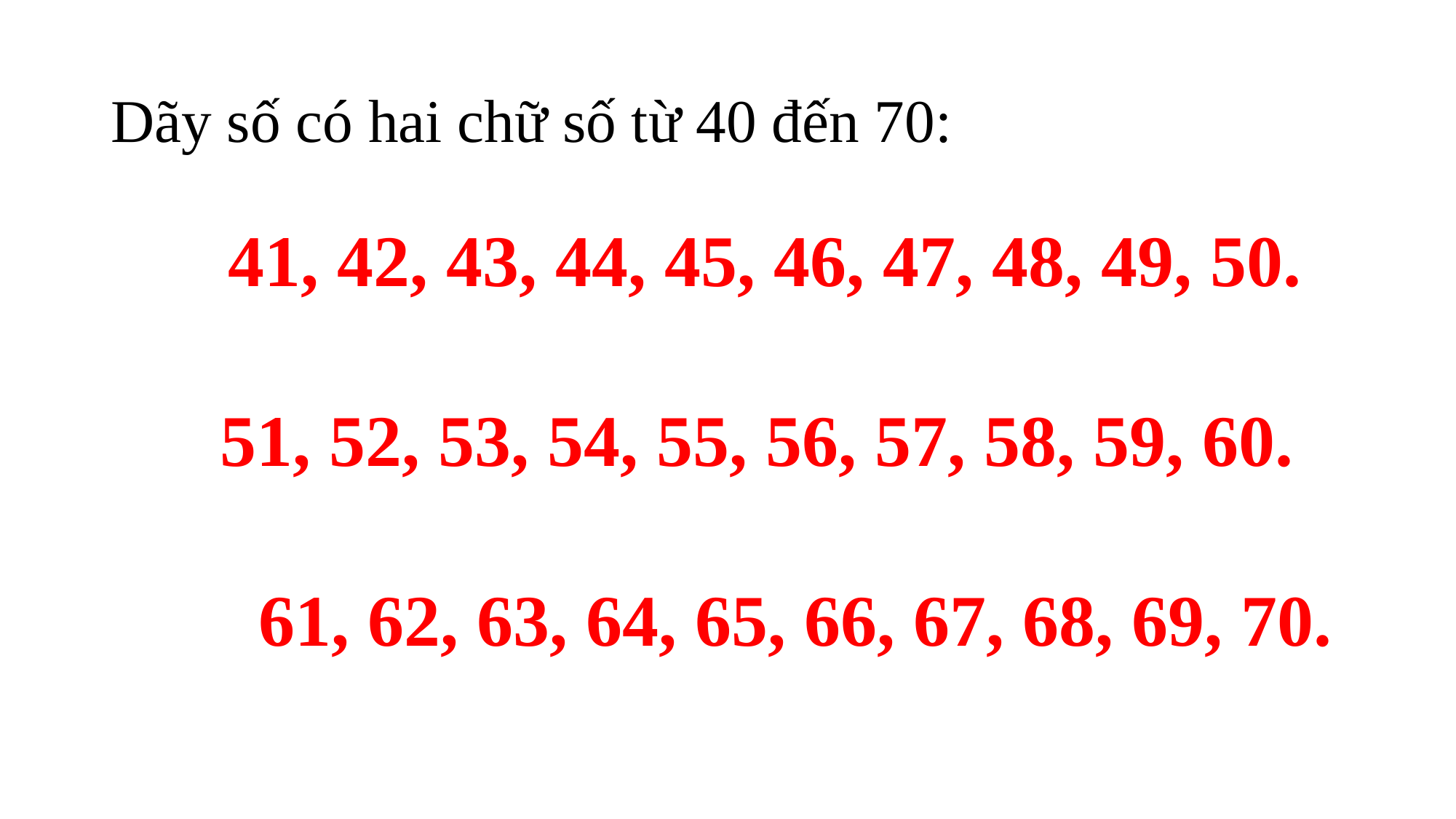

# Dãy số có hai chữ số từ 40 đến 70:
       41, 42, 43, 44, 45, 46, 47, 48, 49, 50.

      51, 52, 53, 54, 55, 56, 57, 58, 59, 60.

		 61, 62, 63, 64, 65, 66, 67, 68, 69, 70.